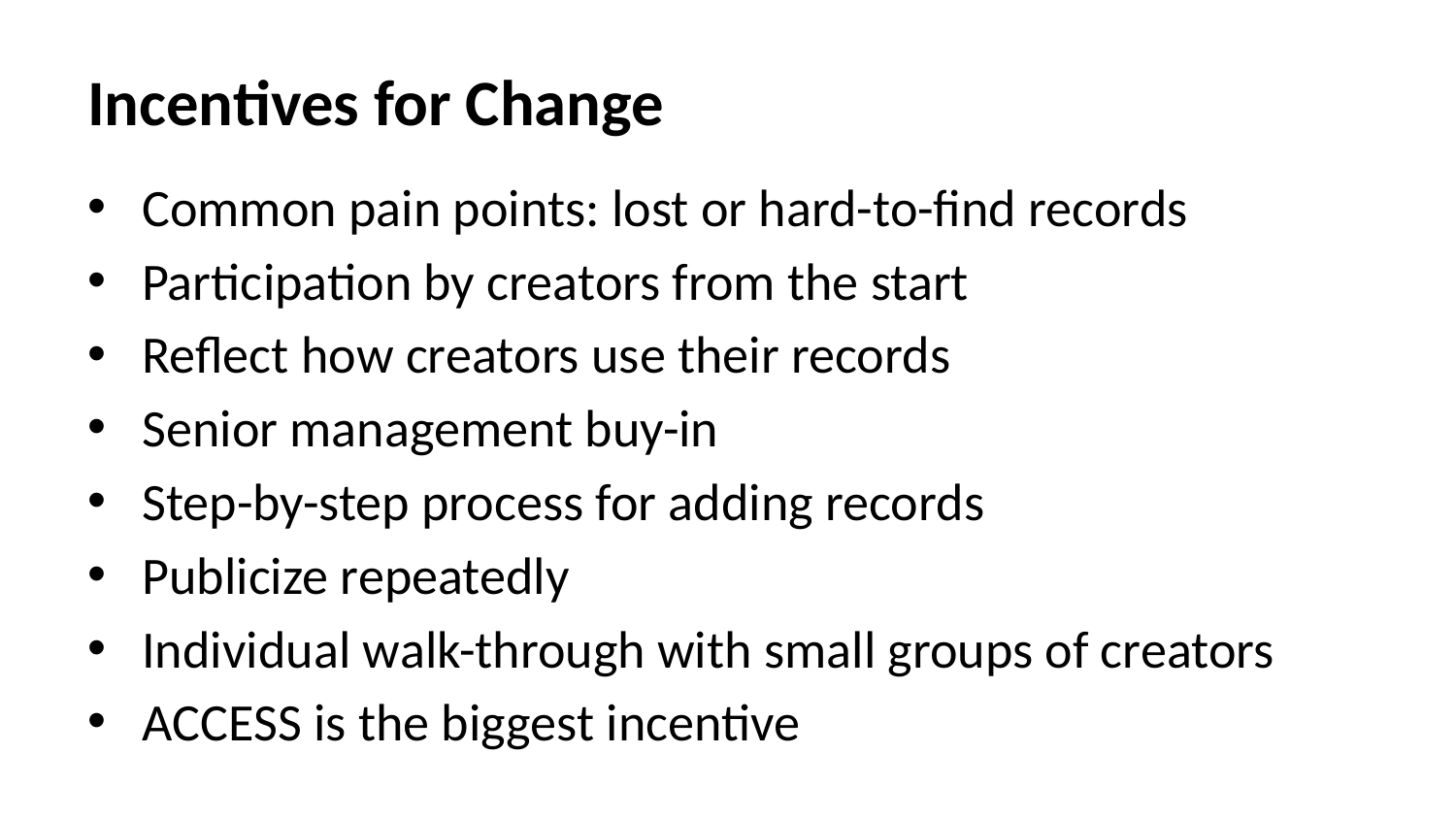

# Incentives for Change
Common pain points: lost or hard-to-find records
Participation by creators from the start
Reflect how creators use their records
Senior management buy-in
Step-by-step process for adding records
Publicize repeatedly
Individual walk-through with small groups of creators
ACCESS is the biggest incentive